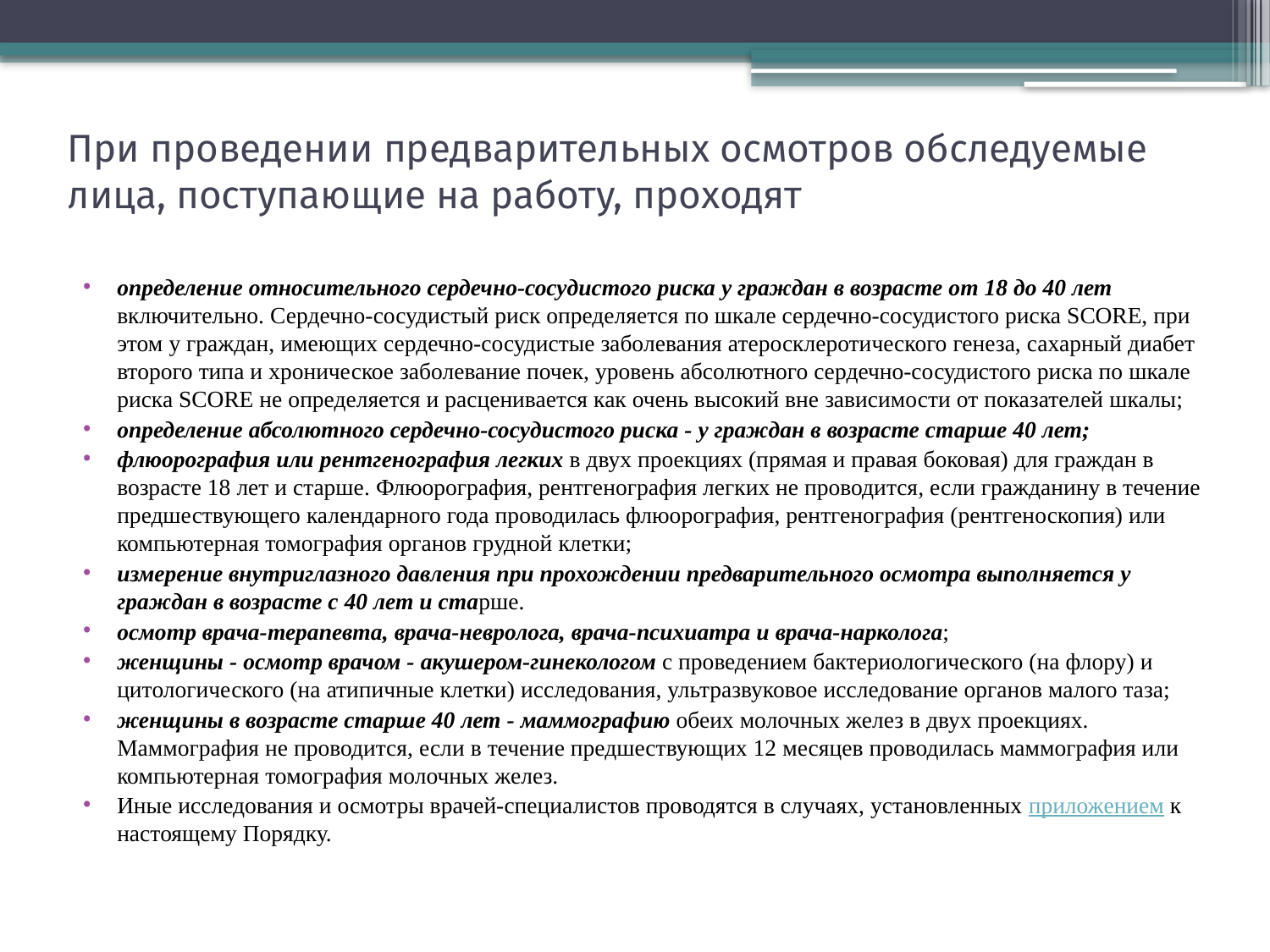

# При проведении предварительных осмотров обследуемые лица, поступающие на работу, проходят
определение относительного сердечно-сосудистого риска у граждан в возрасте от 18 до 40 лет включительно. Сердечно-сосудистый риск определяется по шкале сердечно-сосудистого риска SCORE, при этом у граждан, имеющих сердечно-сосудистые заболевания атеросклеротического генеза, сахарный диабет второго типа и хроническое заболевание почек, уровень абсолютного сердечно-сосудистого риска по шкале риска SCORE не определяется и расценивается как очень высокий вне зависимости от показателей шкалы;
определение абсолютного сердечно-сосудистого риска - у граждан в возрасте старше 40 лет;
флюорография или рентгенография легких в двух проекциях (прямая и правая боковая) для граждан в возрасте 18 лет и старше. Флюорография, рентгенография легких не проводится, если гражданину в течение предшествующего календарного года проводилась флюорография, рентгенография (рентгеноскопия) или компьютерная томография органов грудной клетки;
измерение внутриглазного давления при прохождении предварительного осмотра выполняется у граждан в возрасте с 40 лет и старше.
осмотр врача-терапевта, врача-невролога, врача-психиатра и врача-нарколога;
женщины - осмотр врачом - акушером-гинекологом с проведением бактериологического (на флору) и цитологического (на атипичные клетки) исследования, ультразвуковое исследование органов малого таза;
женщины в возрасте старше 40 лет - маммографию обеих молочных желез в двух проекциях. Маммография не проводится, если в течение предшествующих 12 месяцев проводилась маммография или компьютерная томография молочных желез.
Иные исследования и осмотры врачей-специалистов проводятся в случаях, установленных приложением к настоящему Порядку.